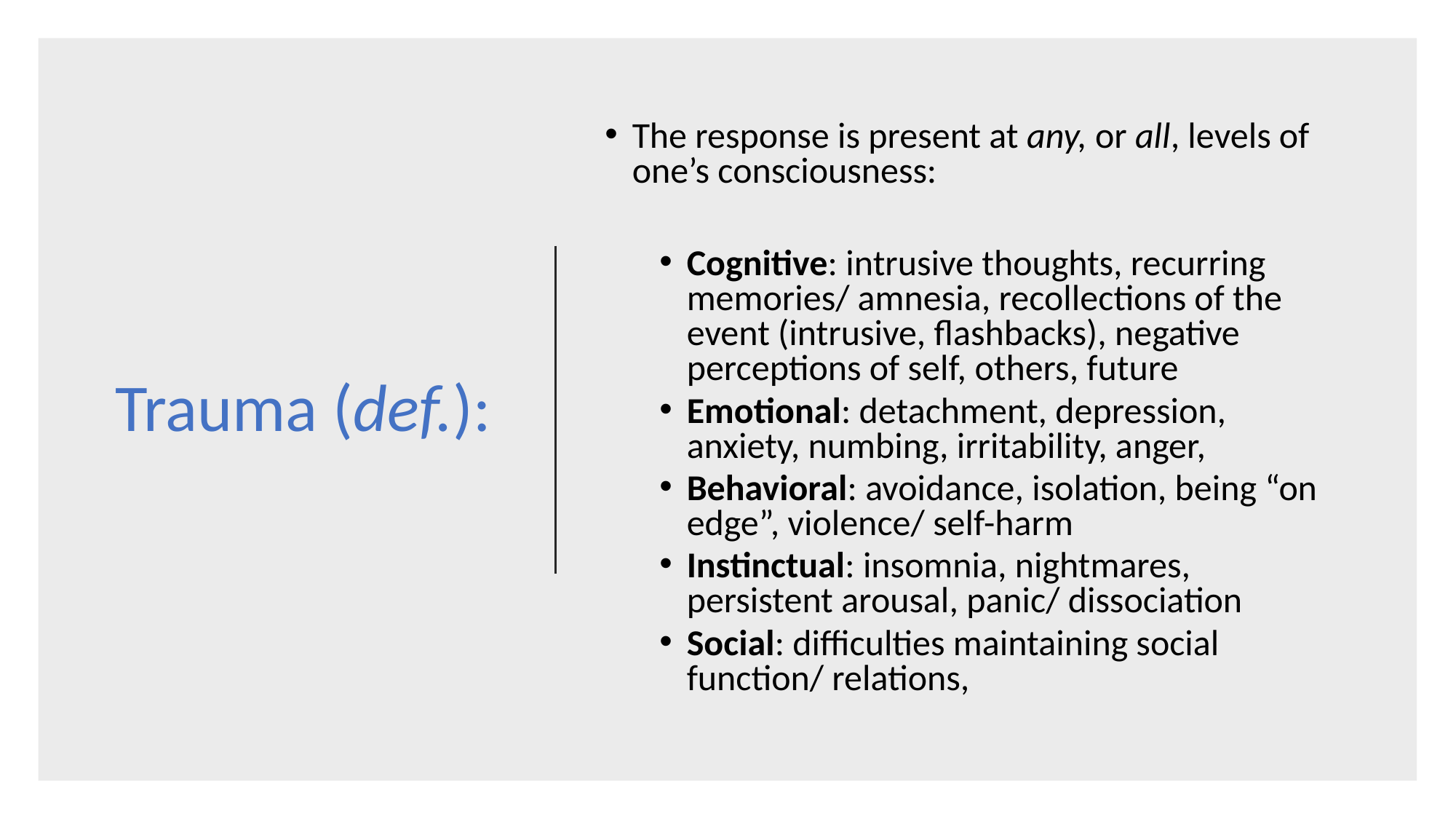

# Trauma (def.):
The response is present at any, or all, levels of one’s consciousness:

Cognitive: intrusive thoughts, recurring memories/ amnesia, recollections of the event (intrusive, flashbacks), negative perceptions of self, others, future
Emotional: detachment, depression, anxiety, numbing, irritability, anger,
Behavioral: avoidance, isolation, being “on edge”, violence/ self-harm
Instinctual: insomnia, nightmares, persistent arousal, panic/ dissociation
Social: difficulties maintaining social function/ relations,